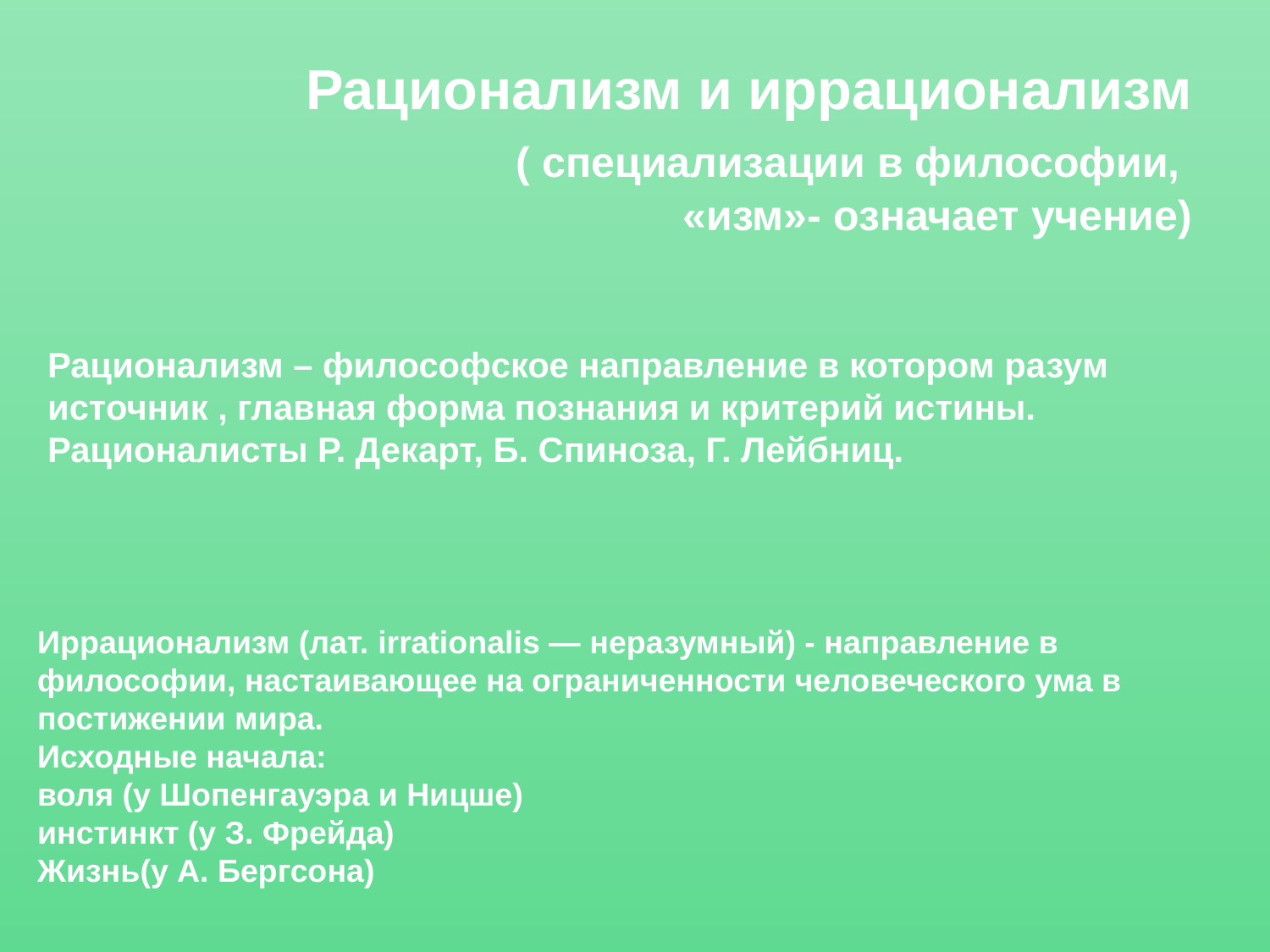

# Рационализм и иррационализм ( специализации в философии, «изм»- означает учение)

Рационализм – философское направление в котором разум источник , главная форма познания и критерий истины. Рационалисты Р. Декарт, Б. Спиноза, Г. Лейбниц.
Иррационализм (лат. irrationalis — неразумный) - направление в философии, настаивающее на ограниченности человеческого ума в постижении мира.
Исходные начала:
воля (у Шопенгауэра и Ницше)
инстинкт (у З. Фрейда)
Жизнь(у А. Бергсона)